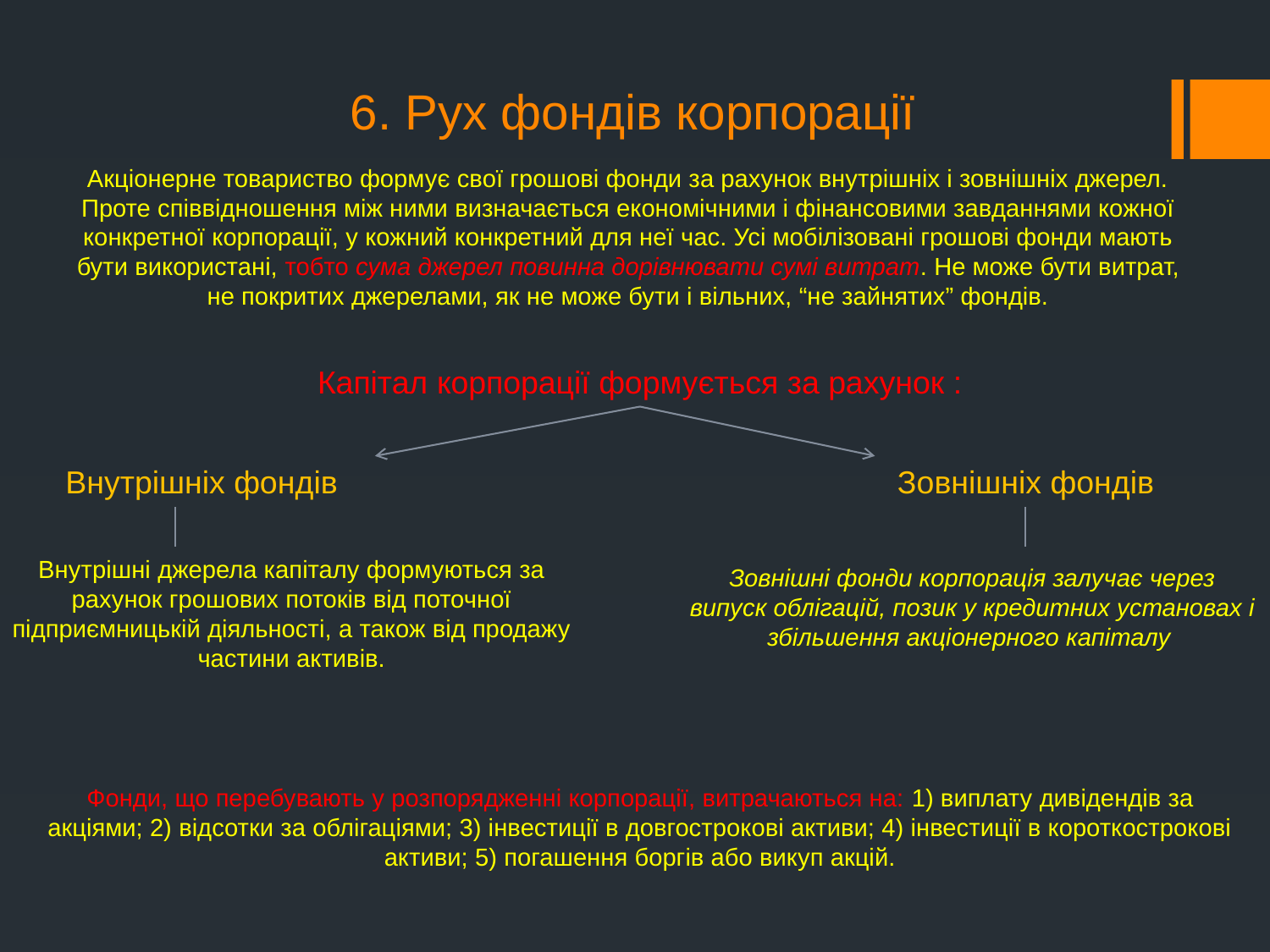

# 6. Рух фондів корпорації
Акціонерне товариство формує свої грошові фонди за рахунок внутрішніх і зовнішніх джерел. Проте співвідношення між ними визначається економічними і фінансовими завданнями кожної конкретної корпорації, у кожний конкретний для неї час. Усі мобілізовані грошові фонди мають бути використані, тобто сума джерел повинна дорівнювати сумі витрат. Не може бути витрат, не покритих джерелами, як не може бути і вільних, “не зайнятих” фондів.
Капітал корпорації формується за рахунок :
Зовнішніх фондів
Внутрішніх фондів
Внутрішні джерела капіталу формуються за рахунок грошових потоків від поточної підприємницькій діяльності, а також від продажу частини активів.

Зовнішні фонди корпорація залучає через випуск облігацій, позик у кредитних установах і збільшення акціонерного капіталу
Фонди, що перебувають у розпорядженні корпорації, витрачаються на: 1) виплату дивідендів за акціями; 2) відсотки за облігаціями; 3) інвестиції в довгострокові активи; 4) інвестиції в короткострокові активи; 5) погашення боргів або викуп акцій.